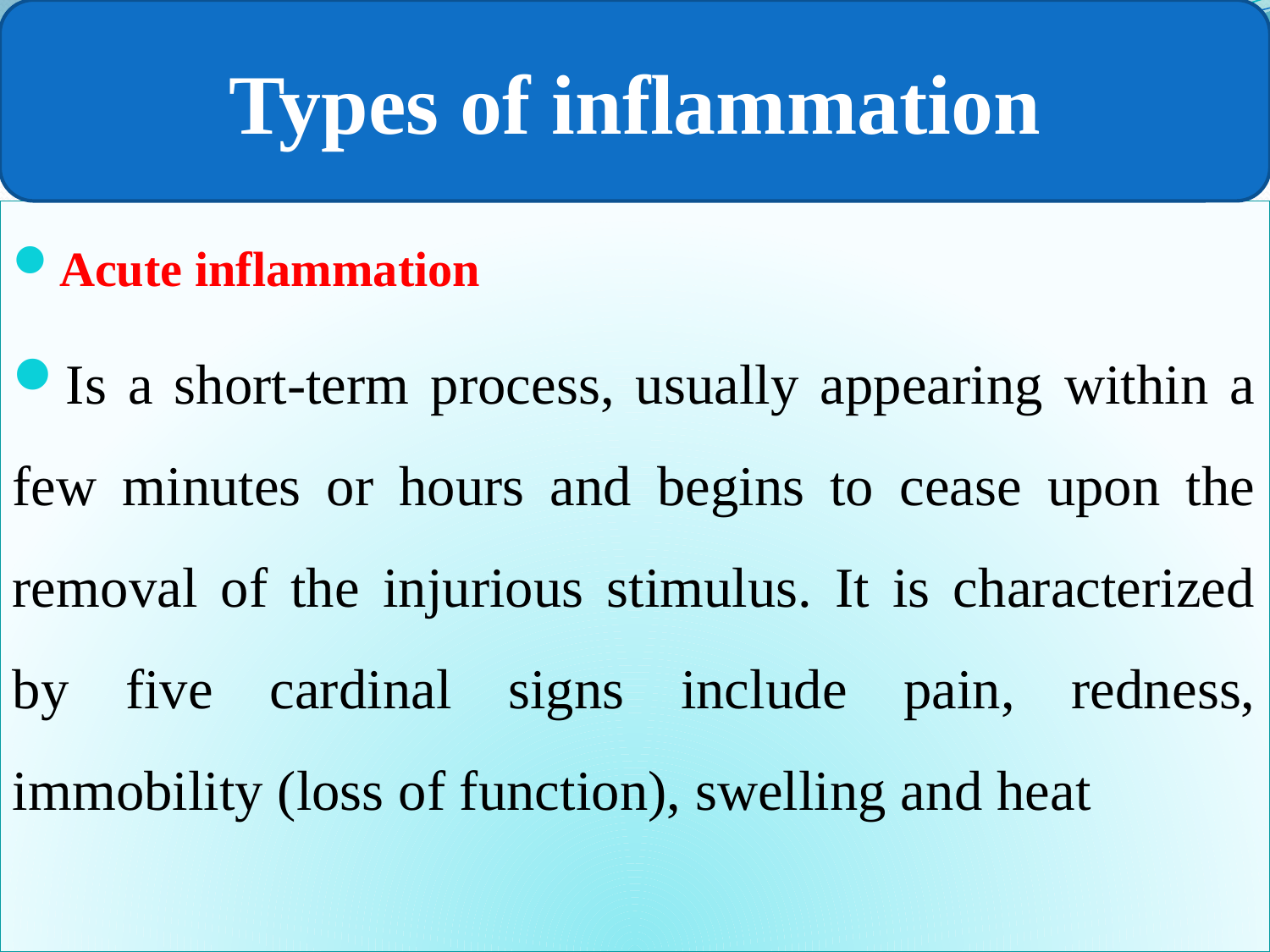

Types of inflammation
#
Acute inflammation
Is a short-term process, usually appearing within a few minutes or hours and begins to cease upon the removal of the injurious stimulus. It is characterized by five cardinal signs include pain, redness, immobility (loss of function), swelling and heat